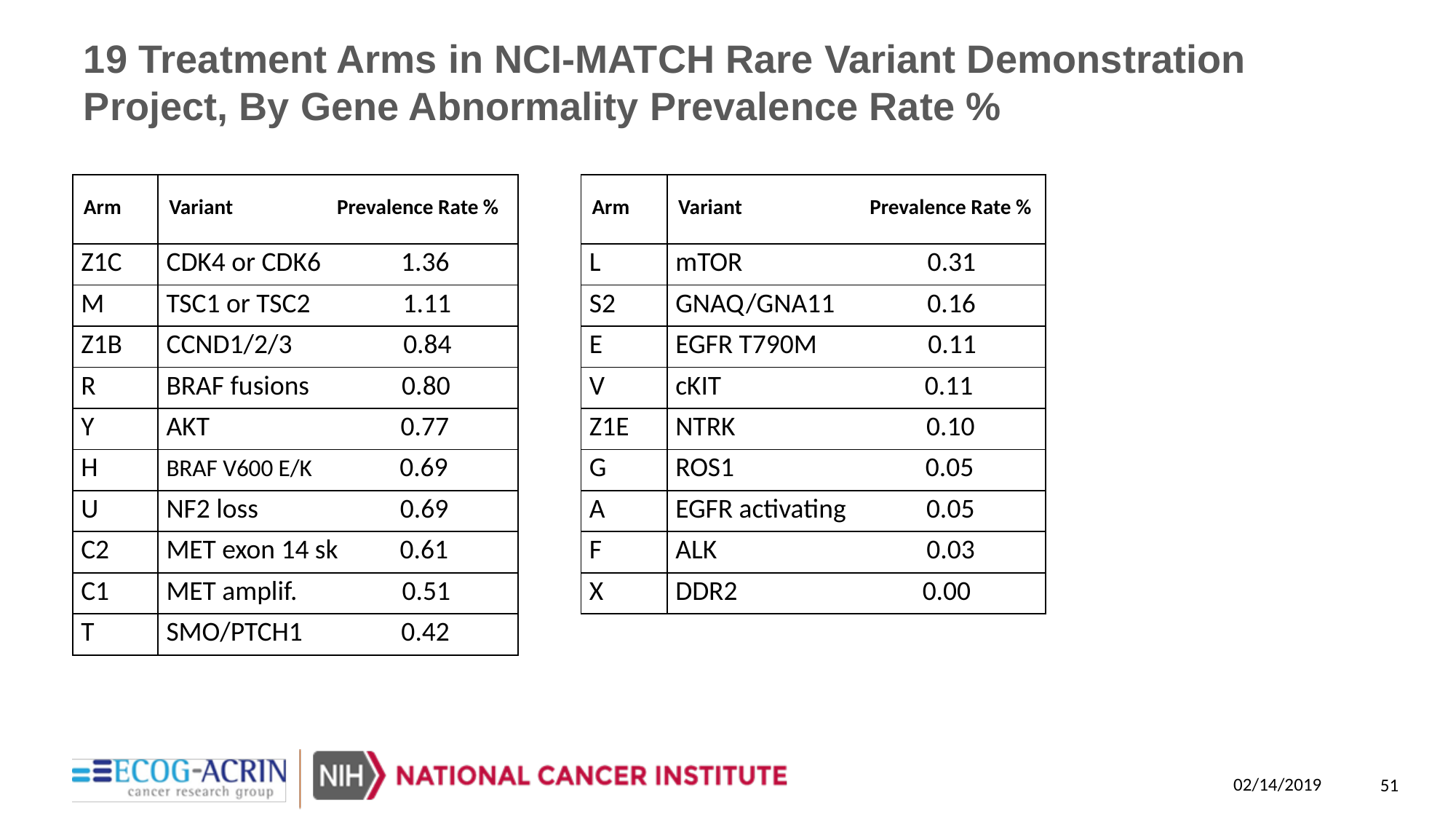

# 19 Treatment Arms in NCI-MATCH Rare Variant Demonstration Project, By Gene Abnormality Prevalence Rate %
| Arm | Variant Prevalence Rate % |  | Arm | Variant Prevalence Rate % |
| --- | --- | --- | --- | --- |
| Z1C | CDK4 or CDK6 1.36 |  | L | mTOR 0.31 |
| M | TSC1 or TSC2 1.11 |  | S2 | GNAQ/GNA11 0.16 |
| Z1B | CCND1/2/3 0.84 |  | E | EGFR T790M 0.11 |
| R | BRAF fusions 0.80 |  | V | cKIT 0.11 |
| Y | AKT 0.77 |  | Z1E | NTRK 0.10 |
| H | BRAF V600 E/K 0.69 |  | G | ROS1 0.05 |
| U | NF2 loss 0.69 |  | A | EGFR activating 0.05 |
| C2 | MET exon 14 sk 0.61 |  | F | ALK 0.03 |
| C1 | MET amplif. 0.51 |  | X | DDR2 0.00 |
| T | SMO/PTCH1 0.42 |  |  |  |